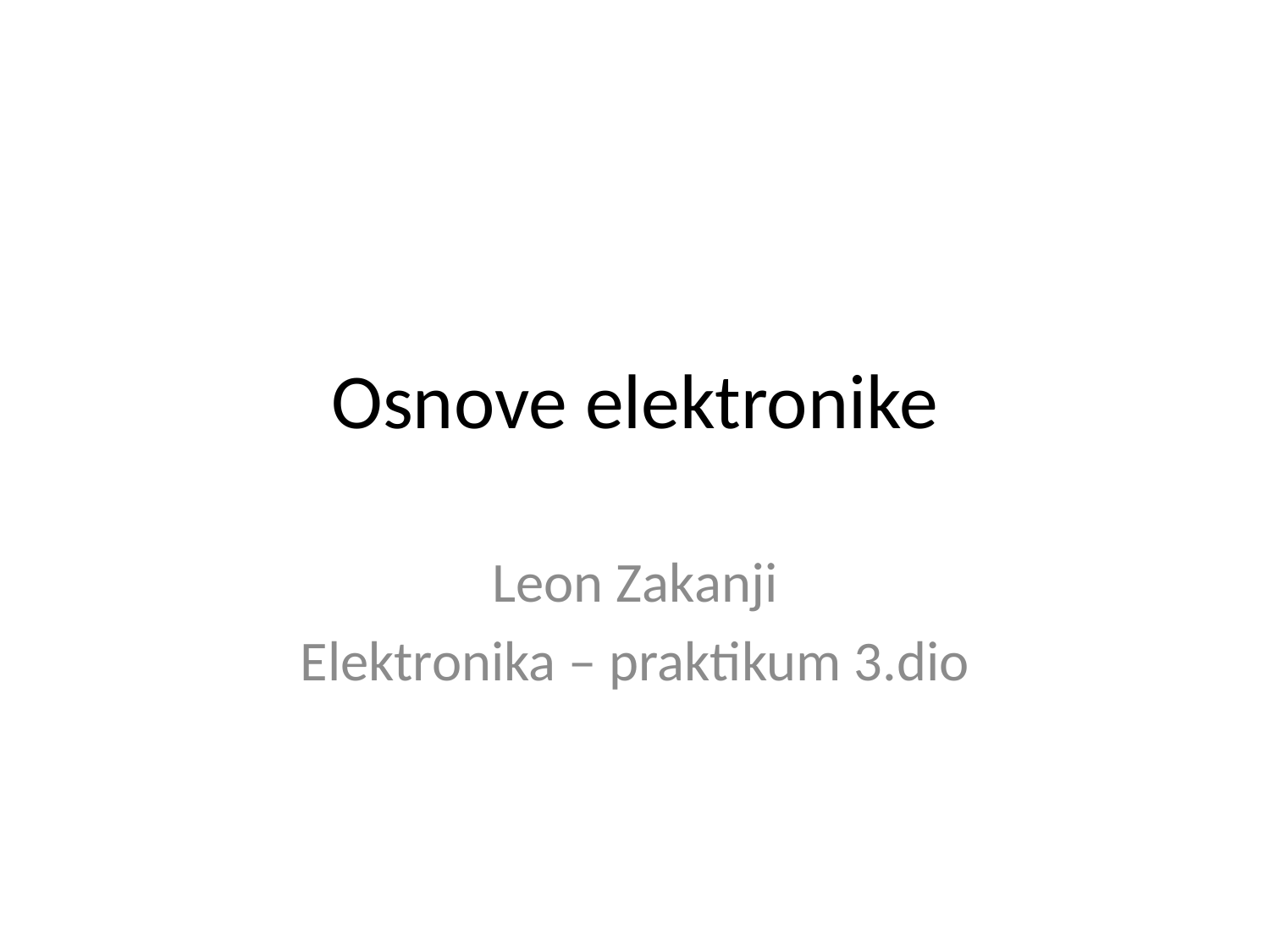

# Osnove elektronike
Leon Zakanji
Elektronika – praktikum 3.dio